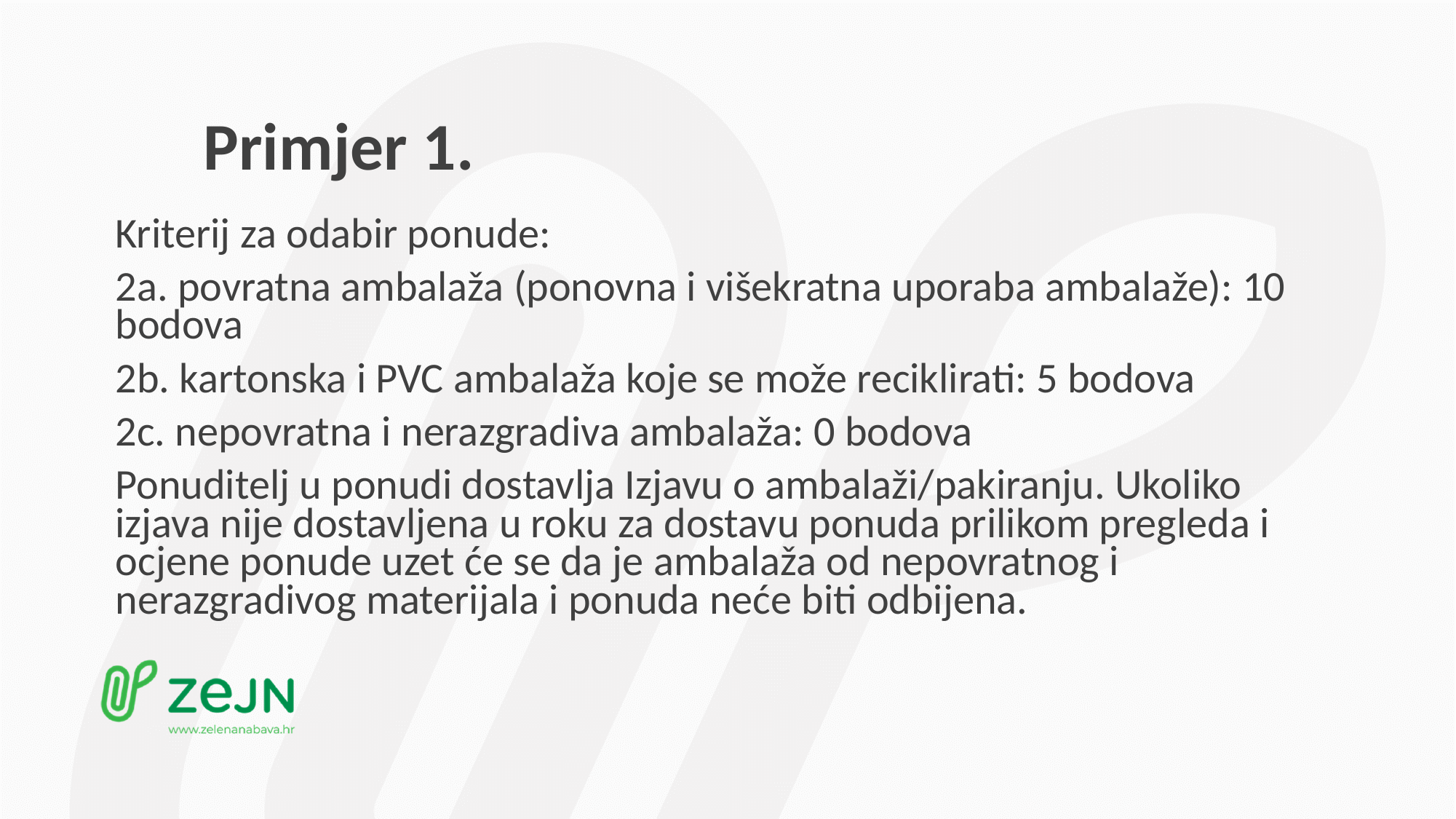

# Primjer 1.
Kriterij za odabir ponude:
2a. povratna ambalaža (ponovna i višekratna uporaba ambalaže): 10 bodova
2b. kartonska i PVC ambalaža koje se može reciklirati: 5 bodova
2c. nepovratna i nerazgradiva ambalaža: 0 bodova
Ponuditelj u ponudi dostavlja Izjavu o ambalaži/pakiranju. Ukoliko izjava nije dostavljena u roku za dostavu ponuda prilikom pregleda i ocjene ponude uzet će se da je ambalaža od nepovratnog i nerazgradivog materijala i ponuda neće biti odbijena.